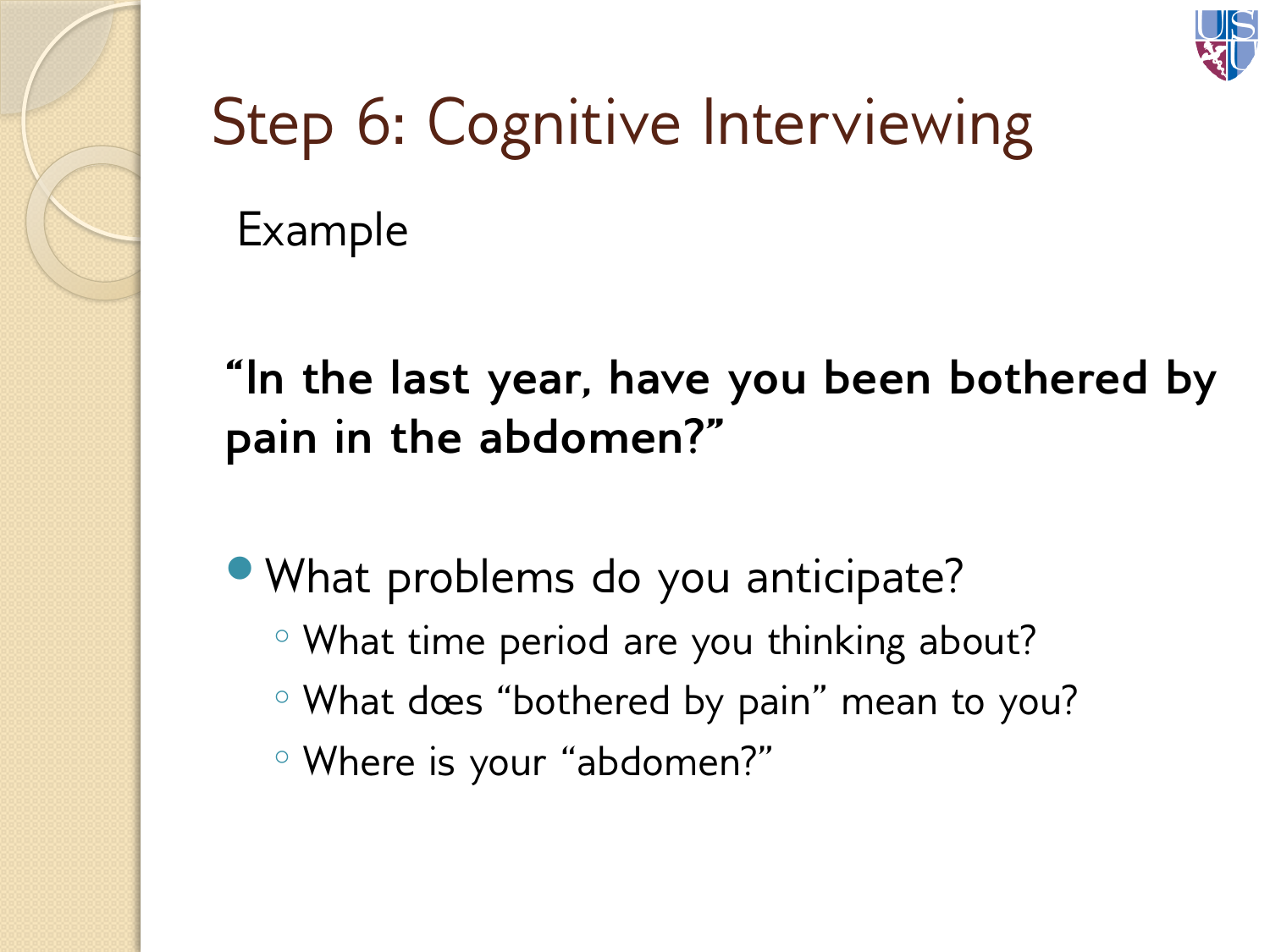

# Step 6: Cognitive Interviewing
Example
“In the last year, have you been bothered by pain in the abdomen?”

What problems do you anticipate?
What time period are you thinking about?
What does “bothered by pain” mean to you?
Where is your “abdomen?”